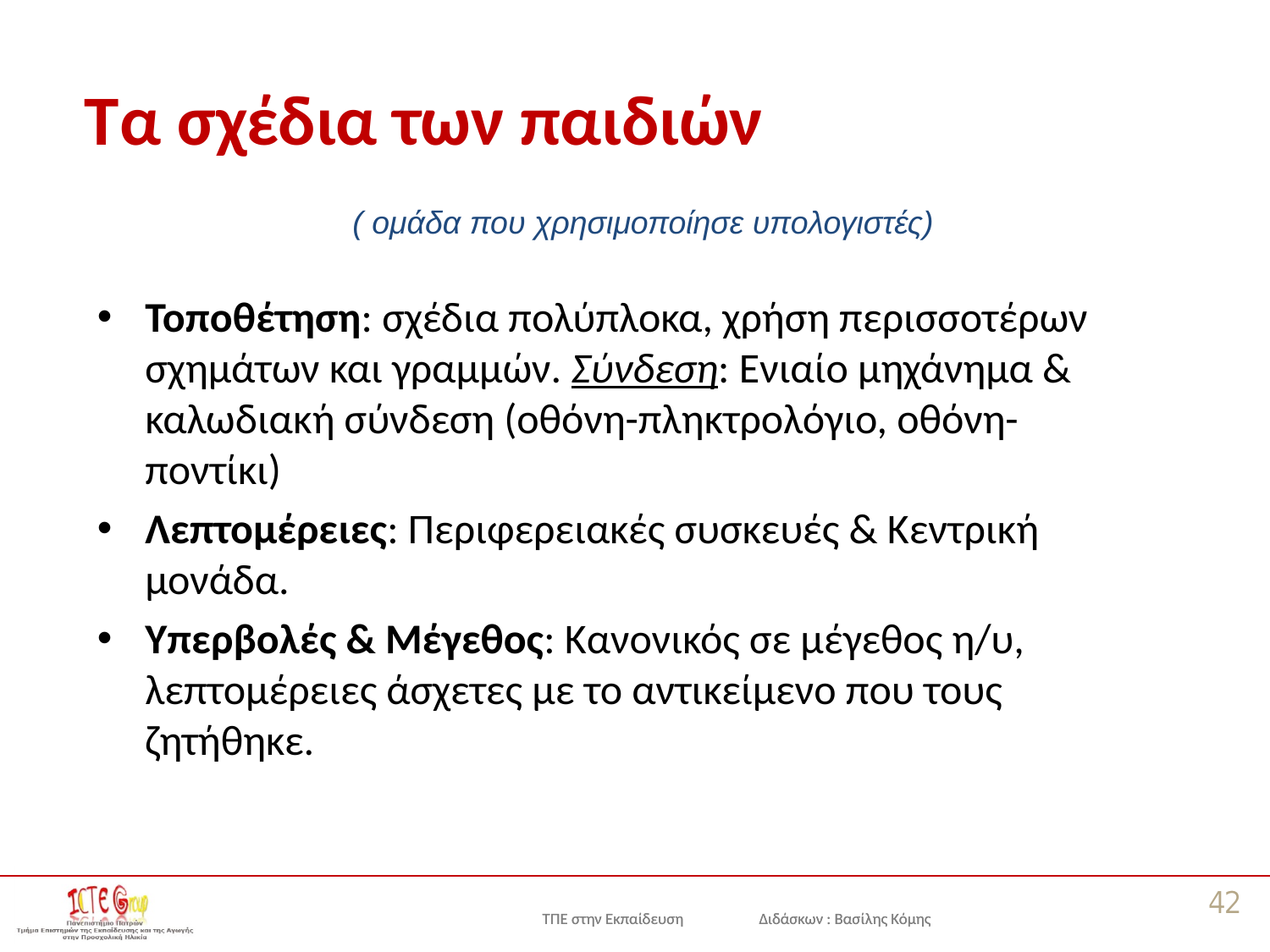

# Τα σχέδια των παιδιών
( ομάδα που χρησιμοποίησε υπολογιστές)
Τοποθέτηση: σχέδια πολύπλοκα, χρήση περισσοτέρων σχημάτων και γραμμών. Σύνδεση: Ενιαίο μηχάνημα & καλωδιακή σύνδεση (οθόνη-πληκτρολόγιο, οθόνη-ποντίκι)
Λεπτομέρειες: Περιφερειακές συσκευές & Κεντρική μονάδα.
Υπερβολές & Μέγεθος: Κανονικός σε μέγεθος η/υ, λεπτομέρειες άσχετες με το αντικείμενο που τους ζητήθηκε.
42